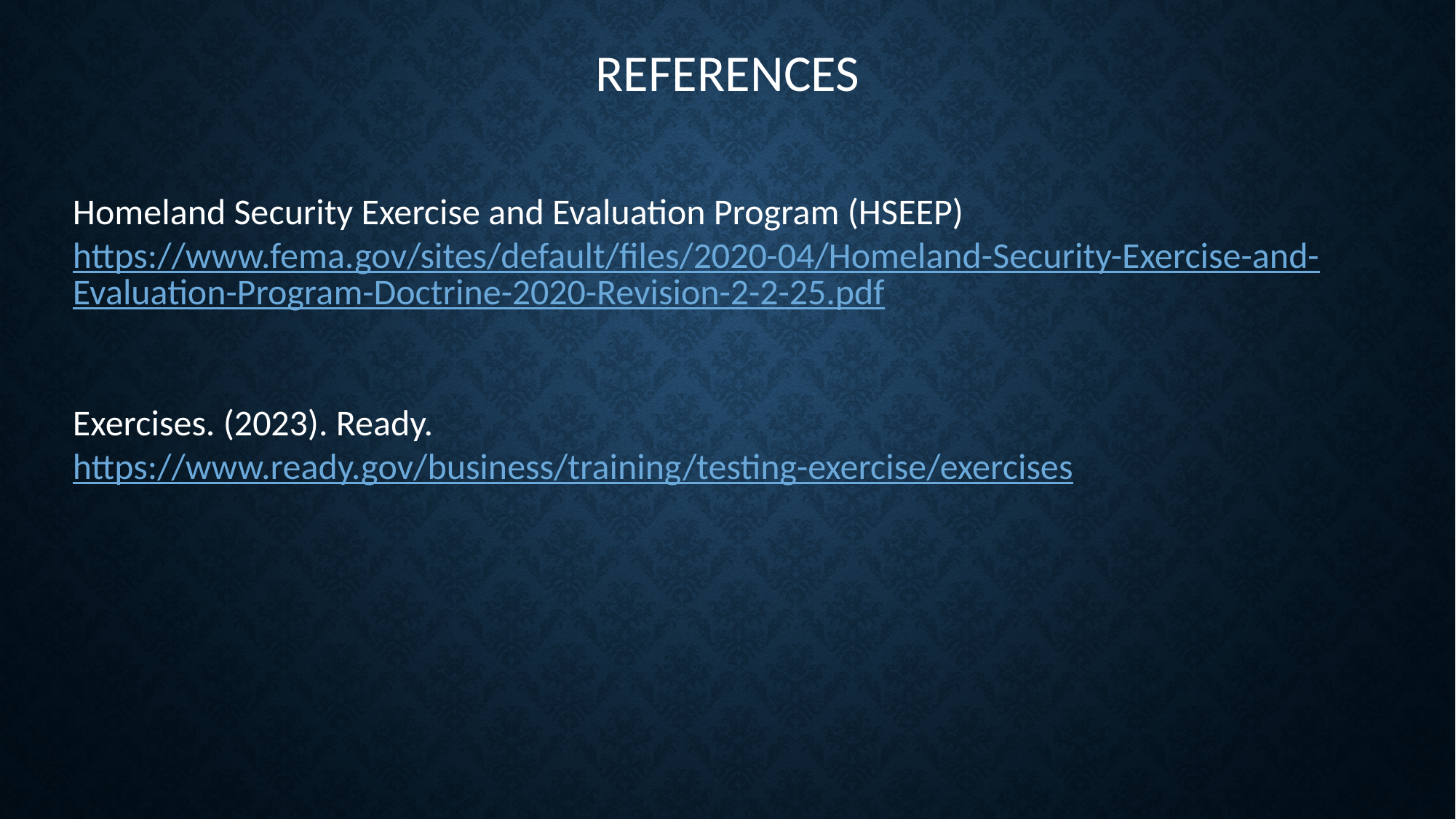

# REFERENCES
Homeland Security Exercise and Evaluation Program (HSEEP) https://www.fema.gov/sites/default/files/2020-04/Homeland-Security-Exercise-and-Evaluation-Program-Doctrine-2020-Revision-2-2-25.pdf

Exercises. (2023). Ready. https://www.ready.gov/business/training/testing-exercise/exercises